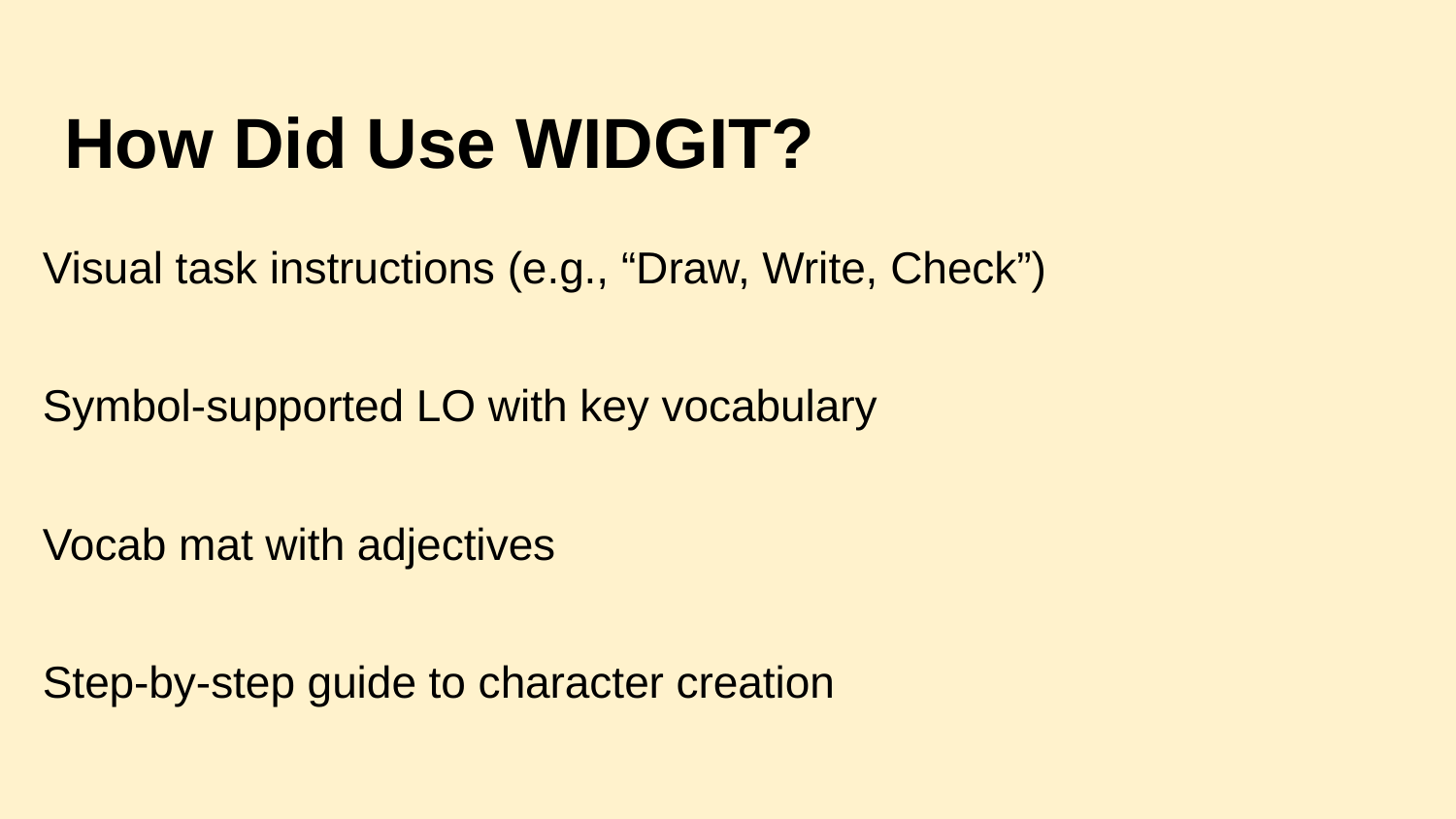

# How Did Use WIDGIT?

Visual task instructions (e.g., “Draw, Write, Check”)
Symbol-supported LO with key vocabulary
Vocab mat with adjectives
Step-by-step guide to character creation